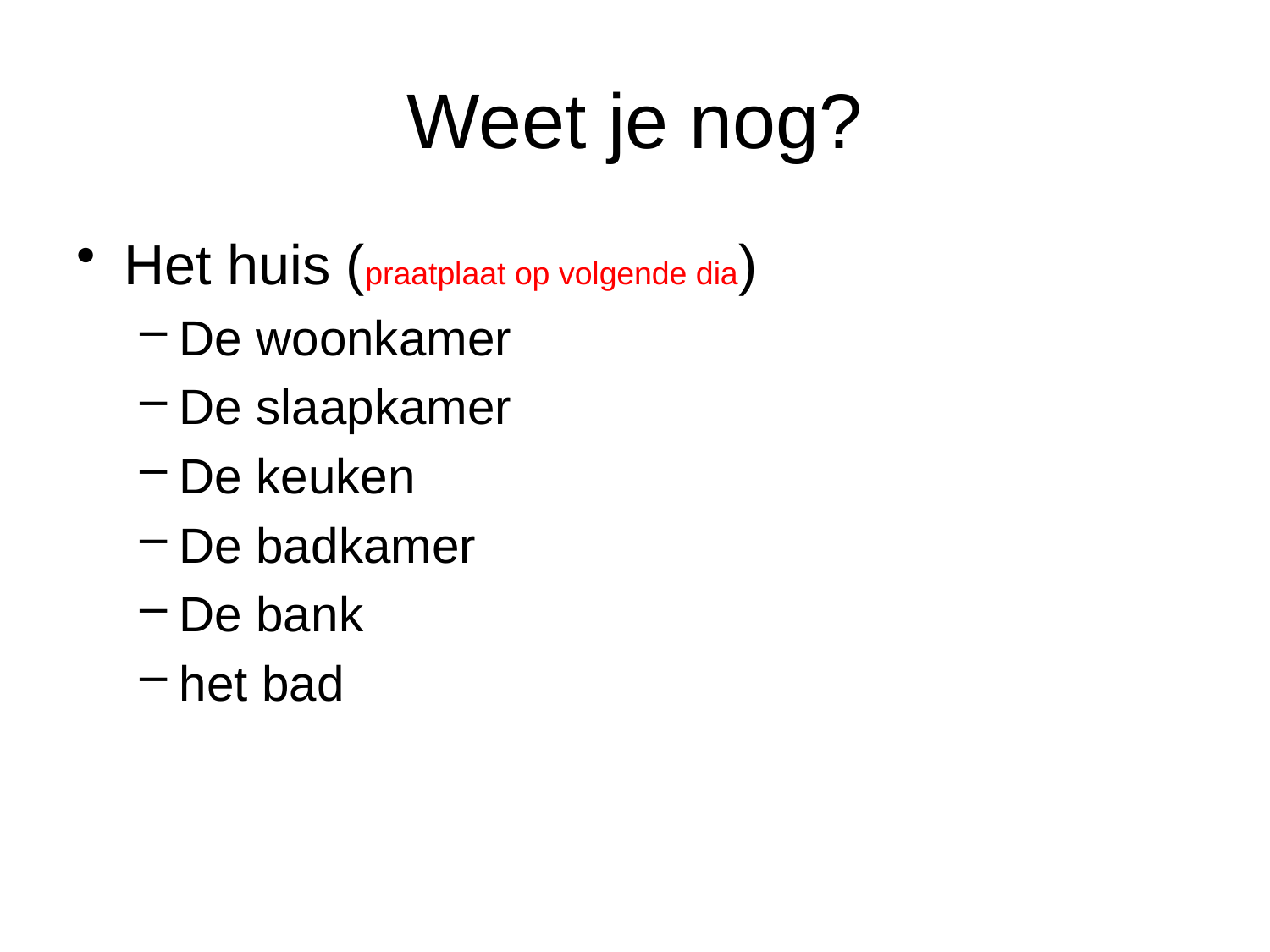

# Weet je nog?
Het huis (praatplaat op volgende dia)
De woonkamer
De slaapkamer
De keuken
De badkamer
De bank
het bad